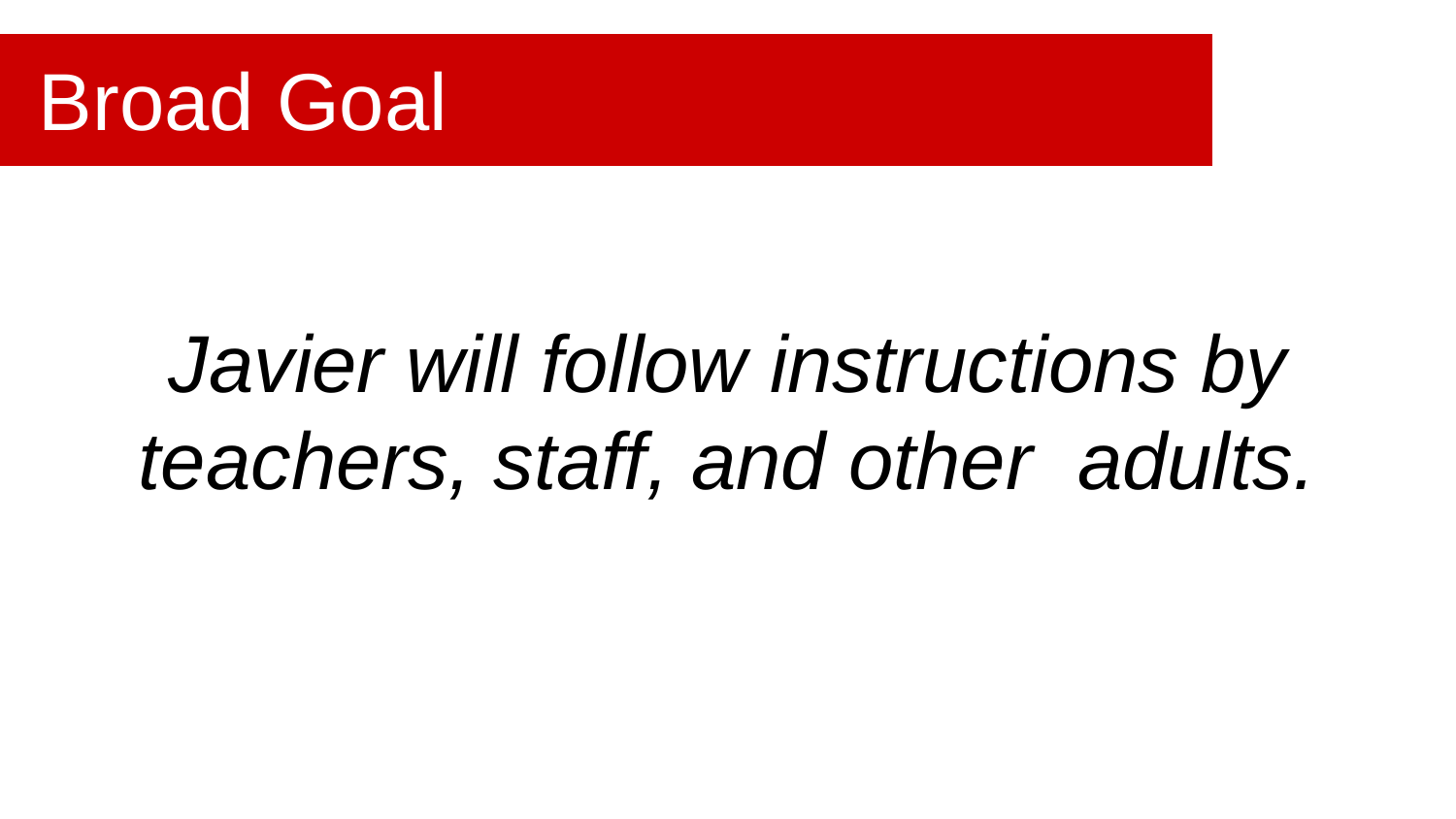

# Broad Goal

Javier will follow instructions by teachers, staff, and other  adults.